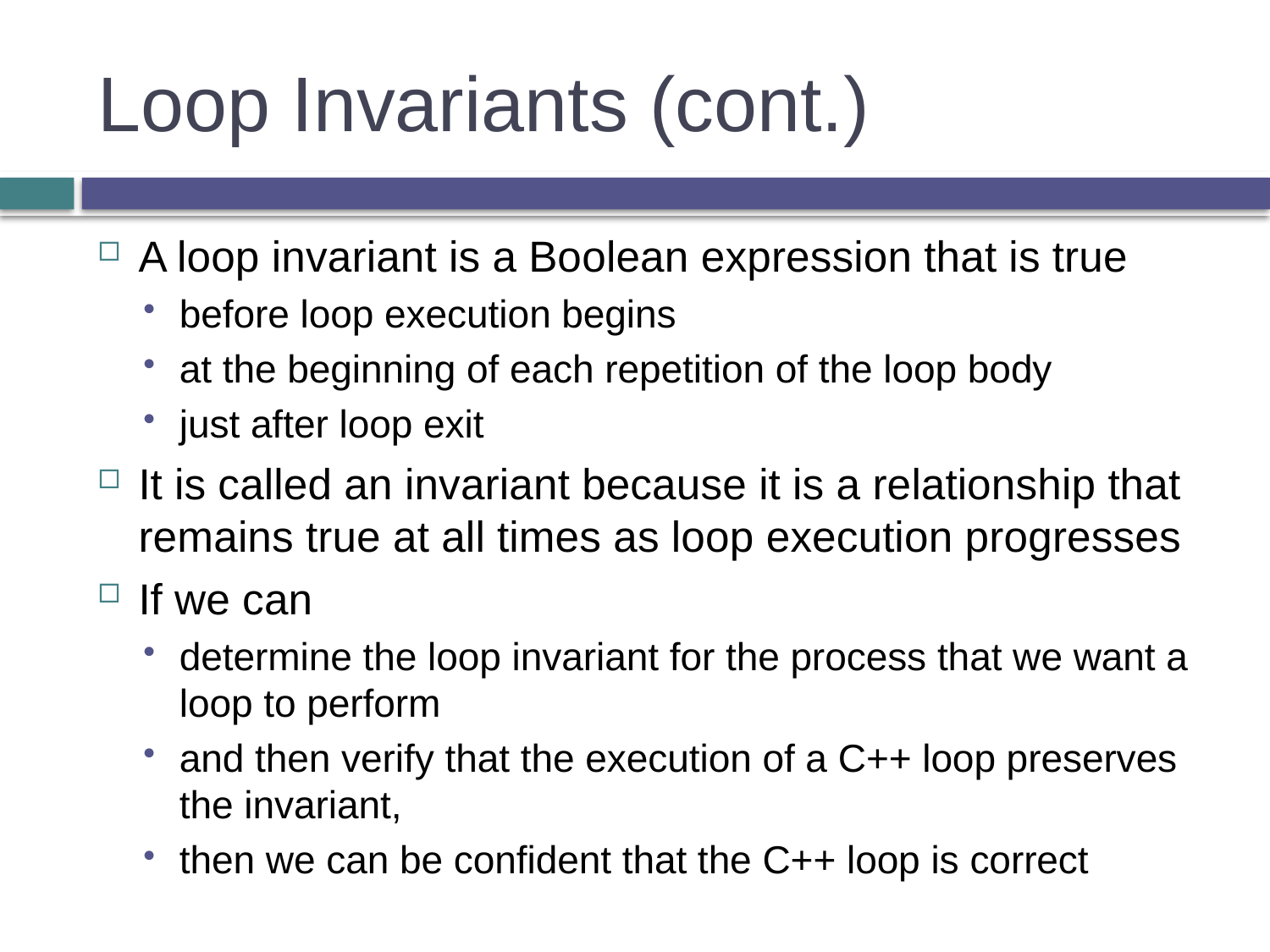

# Loop Invariants (cont.)

A loop invariant is a Boolean expression that is true
before loop execution begins
at the beginning of each repetition of the loop body
just after loop exit
It is called an invariant because it is a relationship that remains true at all times as loop execution progresses
If we can
determine the loop invariant for the process that we want a loop to perform
and then verify that the execution of a C++ loop preserves the invariant,
then we can be confident that the C++ loop is correct